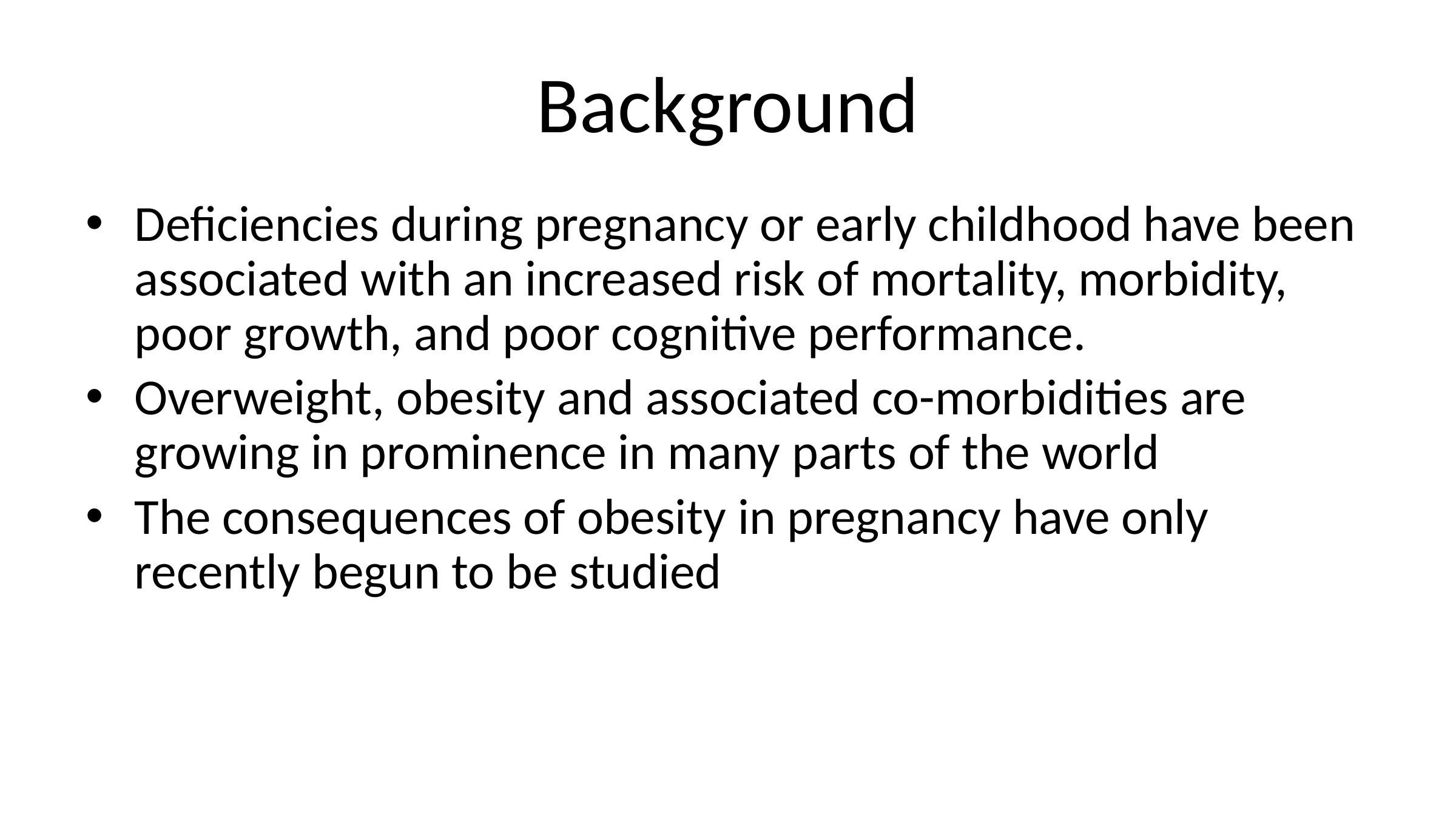

# Background
Deficiencies during pregnancy or early childhood have been associated with an increased risk of mortality, morbidity, poor growth, and poor cognitive performance.
Overweight, obesity and associated co-morbidities are growing in prominence in many parts of the world
The consequences of obesity in pregnancy have only recently begun to be studied